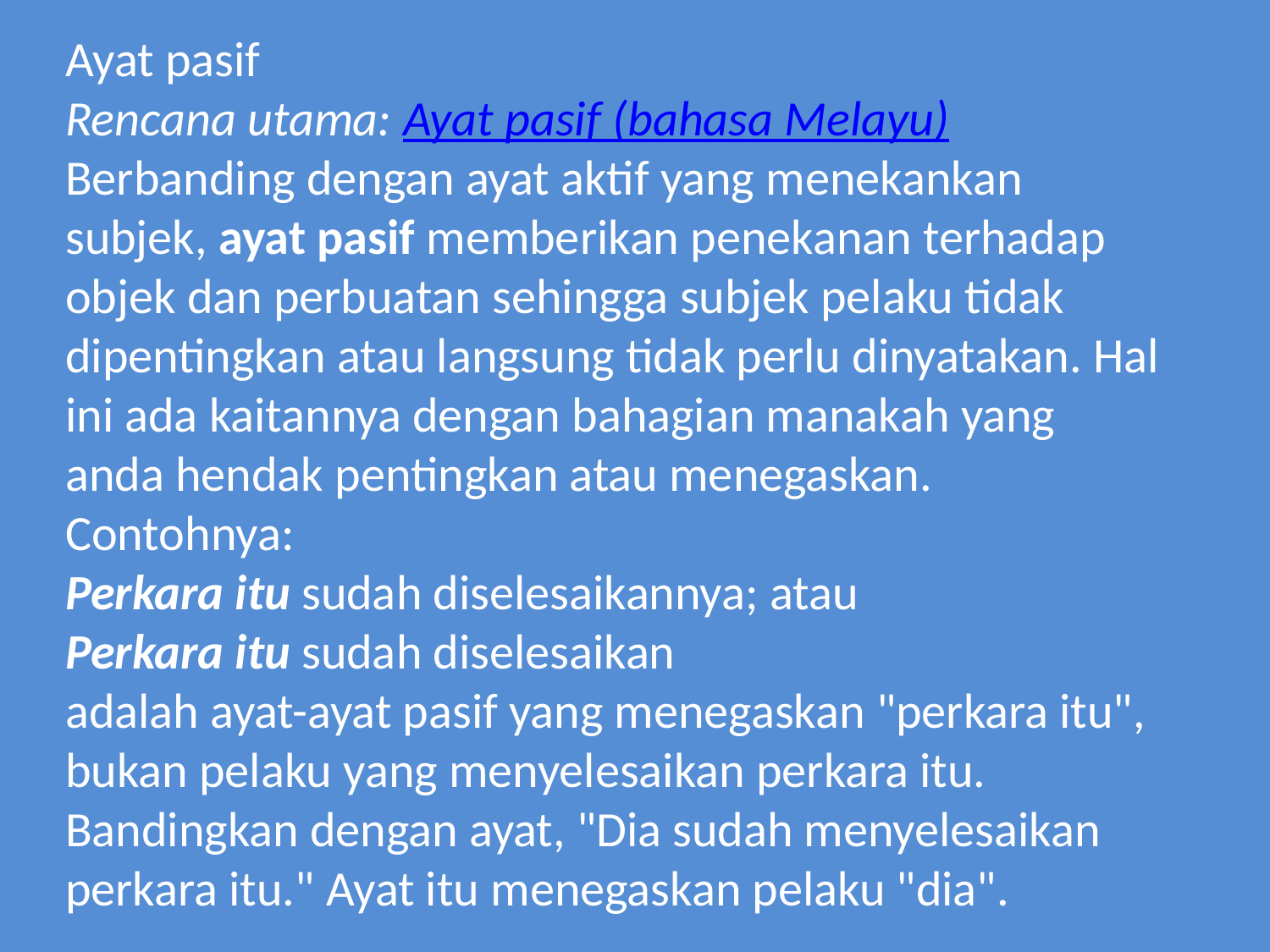

Ayat pasif
Rencana utama: Ayat pasif (bahasa Melayu)
Berbanding dengan ayat aktif yang menekankan subjek, ayat pasif memberikan penekanan terhadap objek dan perbuatan sehingga subjek pelaku tidak dipentingkan atau langsung tidak perlu dinyatakan. Hal ini ada kaitannya dengan bahagian manakah yang anda hendak pentingkan atau menegaskan. Contohnya:
Perkara itu sudah diselesaikannya; atau
Perkara itu sudah diselesaikan
adalah ayat-ayat pasif yang menegaskan "perkara itu", bukan pelaku yang menyelesaikan perkara itu. Bandingkan dengan ayat, "Dia sudah menyelesaikan perkara itu." Ayat itu menegaskan pelaku "dia".